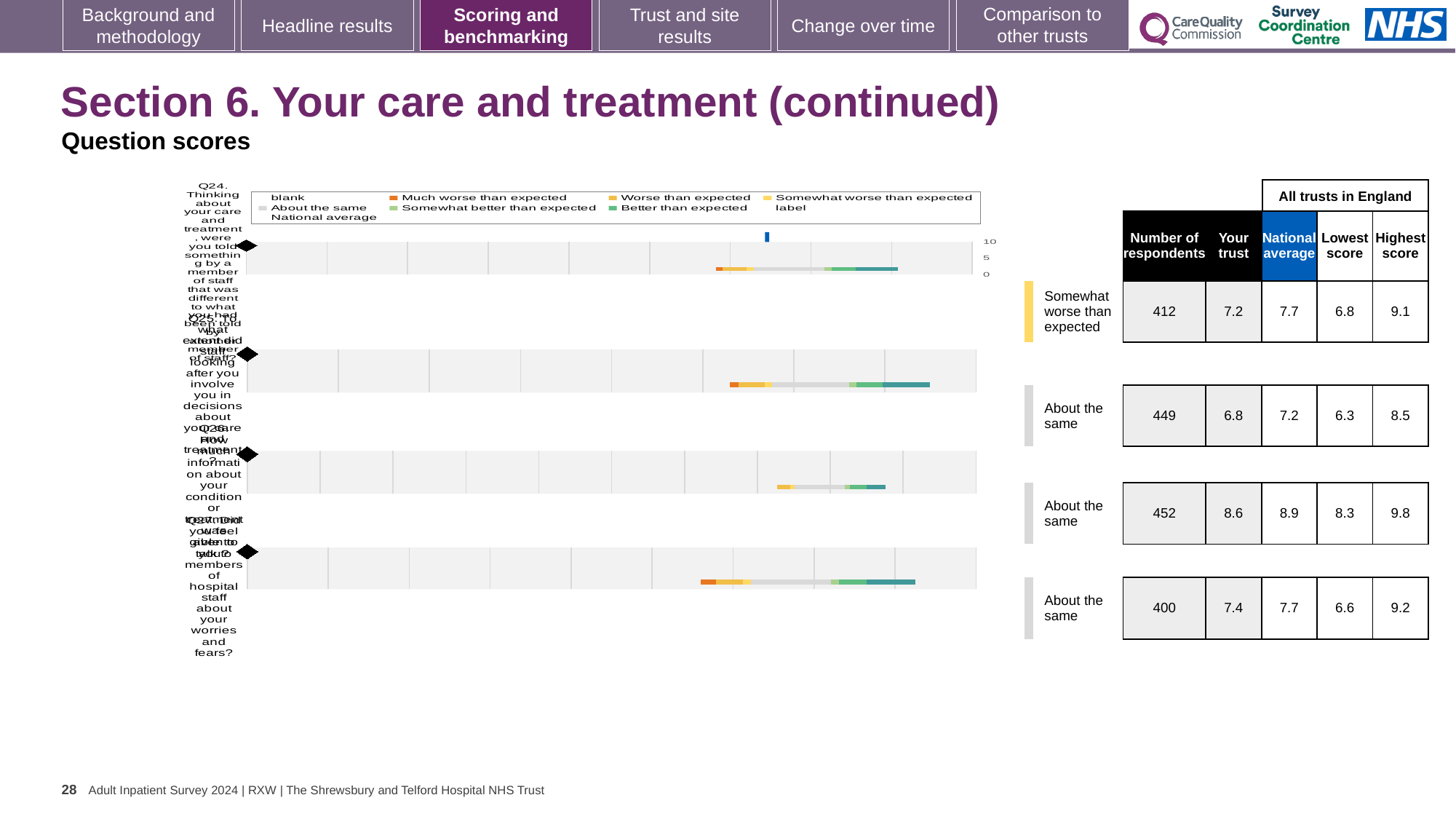

# Section 6. Your care and treatment (continued)
Question scores
All trusts in England

### Chart

| Category | blank | Much worse than expected | Worse than expected | Somewhat worse than expected | About the same | Somewhat better than expected | Better than expected | Much better than expected | Your trust | National average |  |
|---|---|---|---|---|---|---|---|---|---|---|---|
|  |  | Number of respondents | Your trust | National average | Lowest score | Highest score |
| --- | --- | --- | --- | --- | --- | --- |
|  | Somewhat worse than expected | 412 | 7.2 | 7.7 | 6.8 | 9.1 |
|  |  |  |  |  |  |  |
|  | About the same | 449 | 6.8 | 7.2 | 6.3 | 8.5 |
|  |  |  |  |  |  |  |
|  | About the same | 452 | 8.6 | 8.9 | 8.3 | 9.8 |
|  |  |  |  |  |  |  |
|  | About the same | 400 | 7.4 | 7.7 | 6.6 | 9.2 |
|  |  |  |  |  |  |  |

### Chart

| Category | blank | Much worse than expected | Worse than expected | Somewhat worse than expected | About the same | Somewhat better than expected | Better than expected | Much better than expected | Your Trust | Trust Average |  |
|---|---|---|---|---|---|---|---|---|---|---|---|

### Chart

| Category | blank | Much worse than expected | Worse than expected | Somewhat worse than expected | About the same | Somewhat better than expected | Better than expected | Much better than expected | Your Trust | Trust Average |  |
|---|---|---|---|---|---|---|---|---|---|---|---|

### Chart

| Category | blank | Much worse than expected | Worse than expected | Somewhat worse than expected | About the same | Somewhat better than expected | Better than expected | Much better than expected | Your Trust | Trust Average |  |
|---|---|---|---|---|---|---|---|---|---|---|---|
28